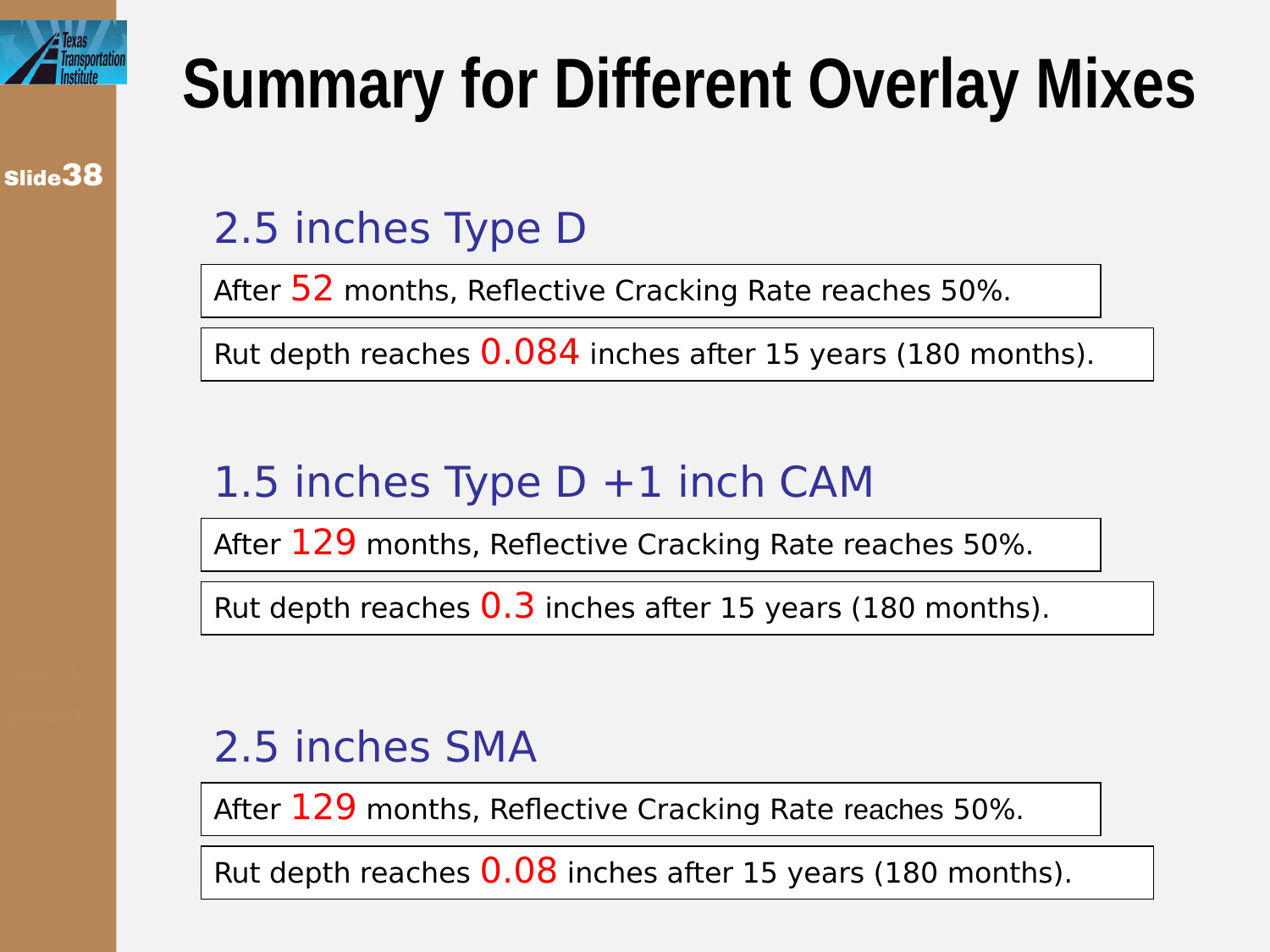

# Summary for Different Overlay Mixes
Slide38
2.5 inches Type D

After 52 months, Reflective Cracking Rate reaches 50%.

Rut depth reaches 0.084 inches after 15 years (180 months).

1.5 inches Type D +1 inch CAM

After 129 months, Reflective Cracking Rate reaches 50%.

Rut depth reaches 0.3 inches after 15 years (180 months).

2.5 inches SMA

After 129 months, Reflective Cracking Rate reaches 50%.

Rut depth reaches 0.08 inches after 15 years (180 months).